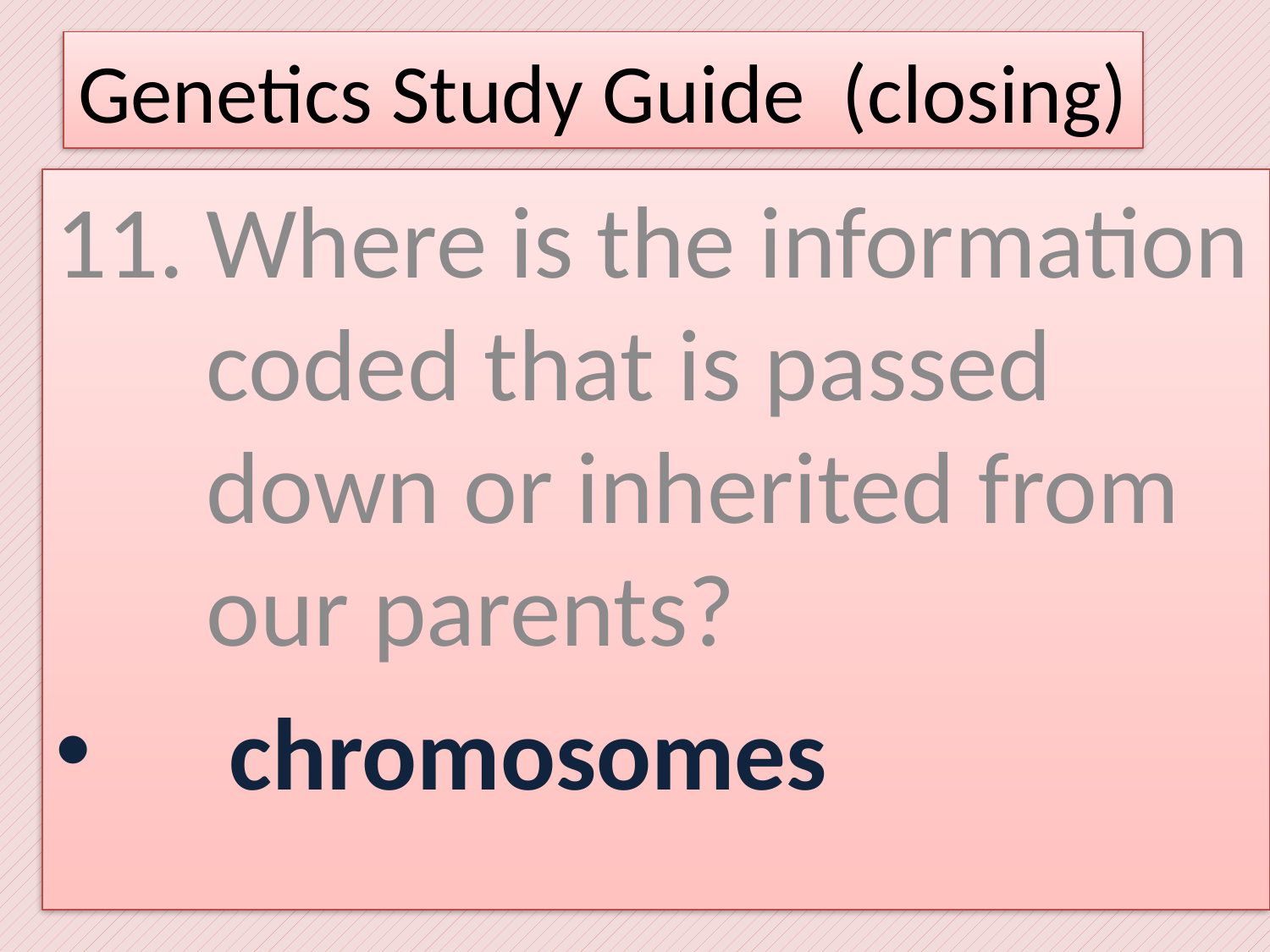

# Genetics Study Guide  (closing)
Where is the information coded that is passed down or inherited from our parents?
 chromosomes